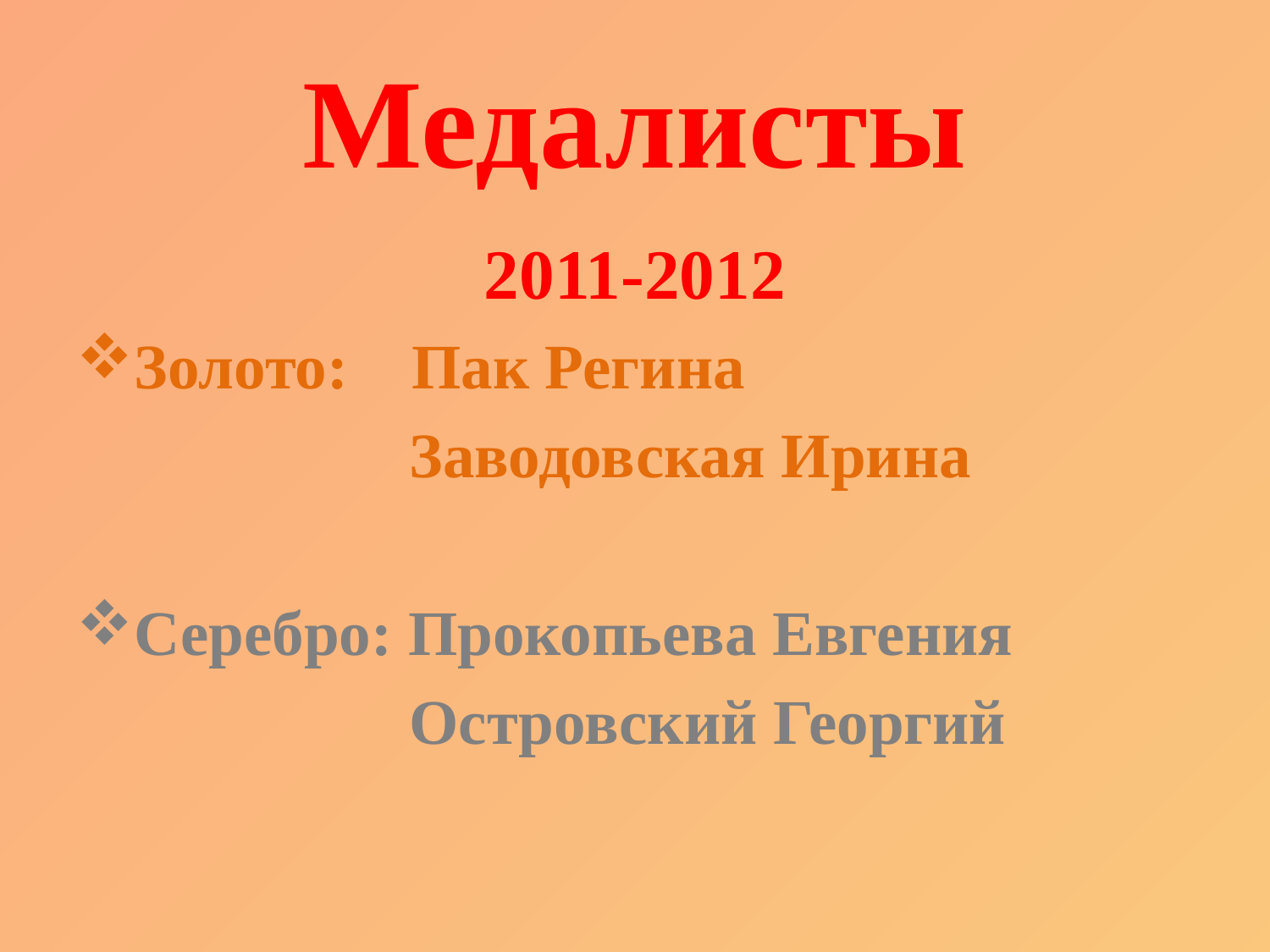

# Медалисты
2011-2012
Золото:    Пак Регина
                     Заводовская Ирина

Серебро: Прокопьева Евгения
                     Островский Георгий